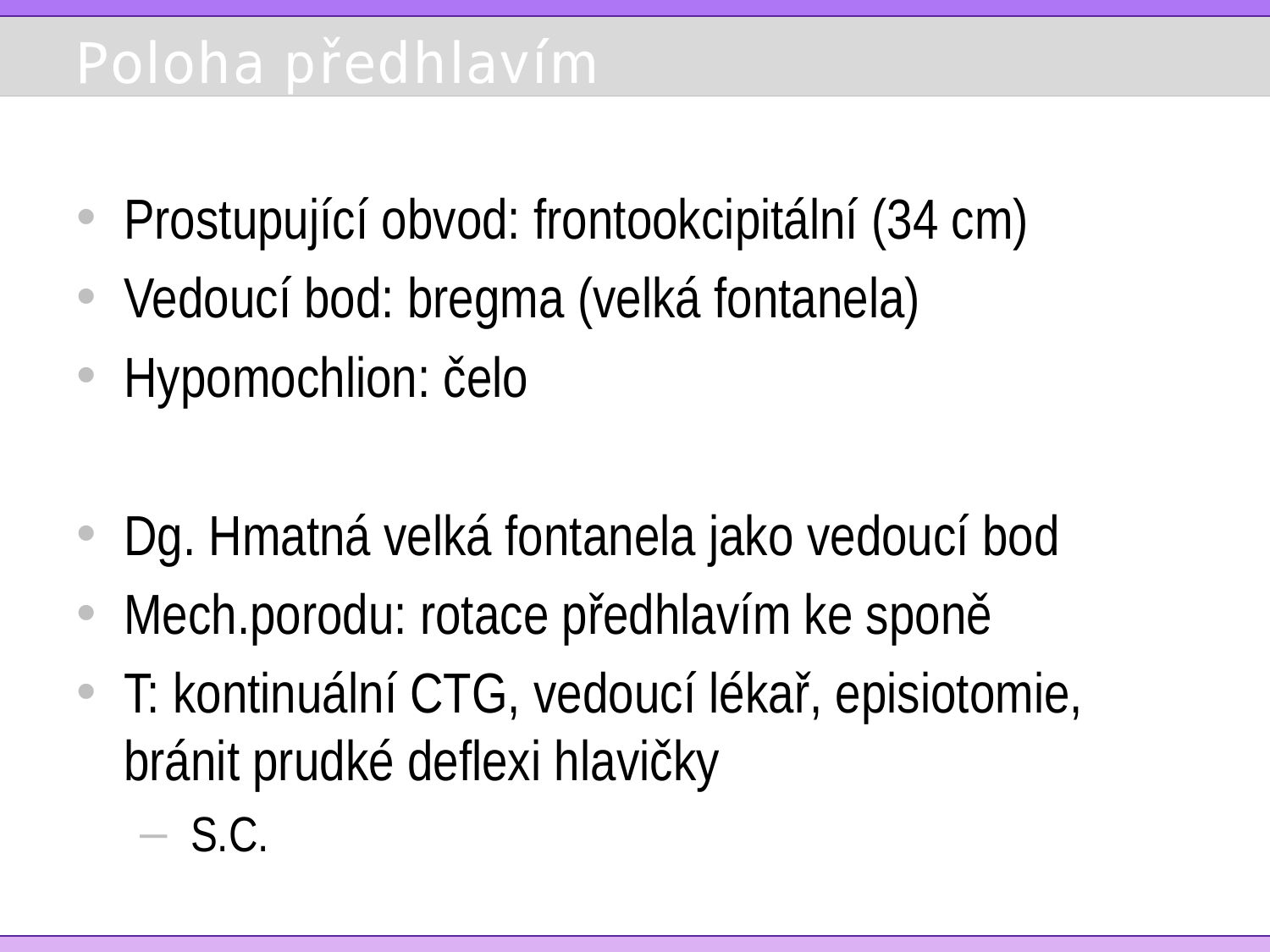

# Poloha předhlavím
Prostupující obvod: frontookcipitální (34 cm)
Vedoucí bod: bregma (velká fontanela)
Hypomochlion: čelo

Dg. Hmatná velká fontanela jako vedoucí bod
Mech.porodu: rotace předhlavím ke sponě
T: kontinuální CTG, vedoucí lékař, episiotomie, bránit prudké deflexi hlavičky
 S.C.